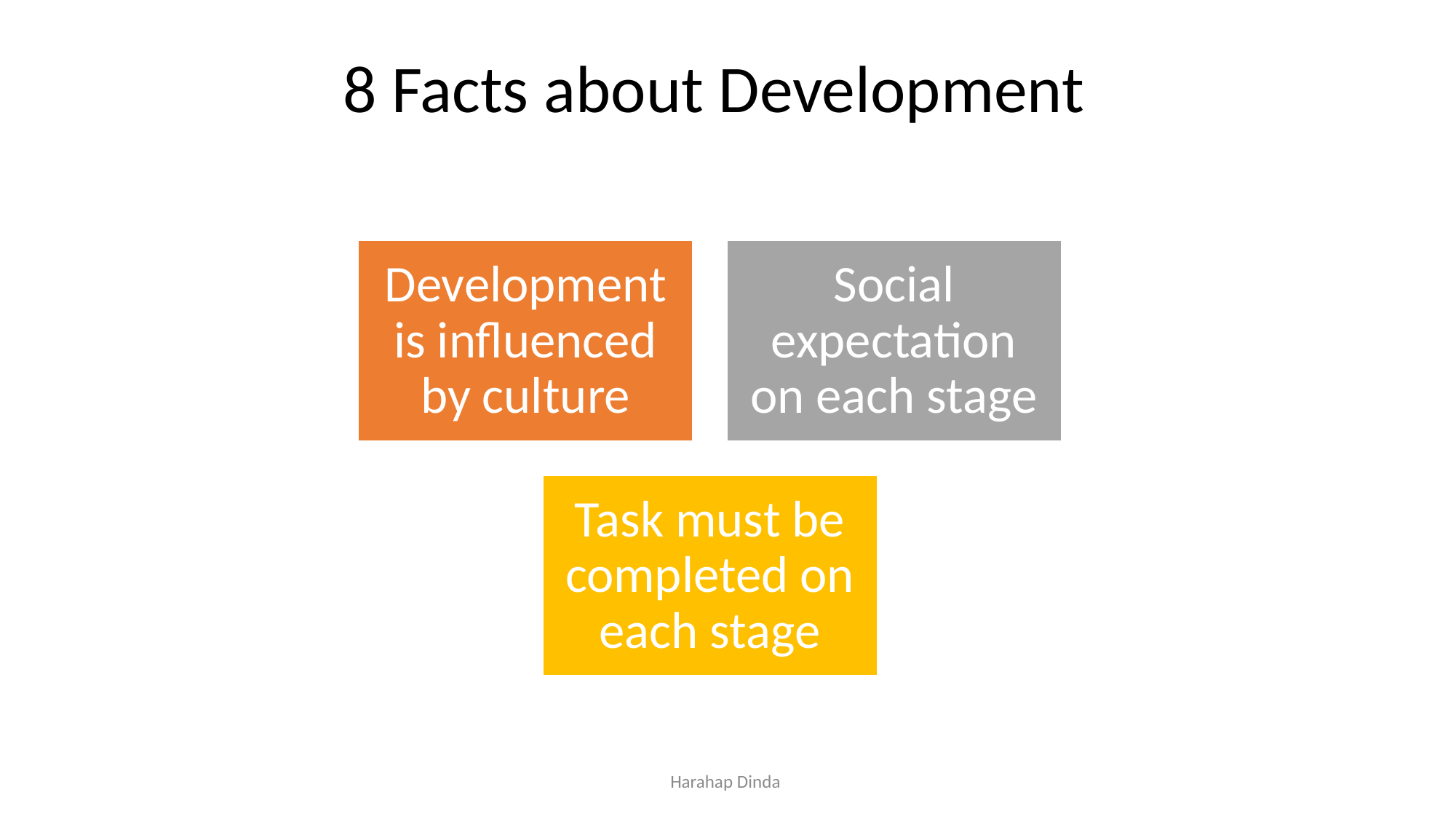

8 Facts about Development
Development is influenced by culture
Social expectation on each stage
Task must be completed on each stage
Harahap Dinda